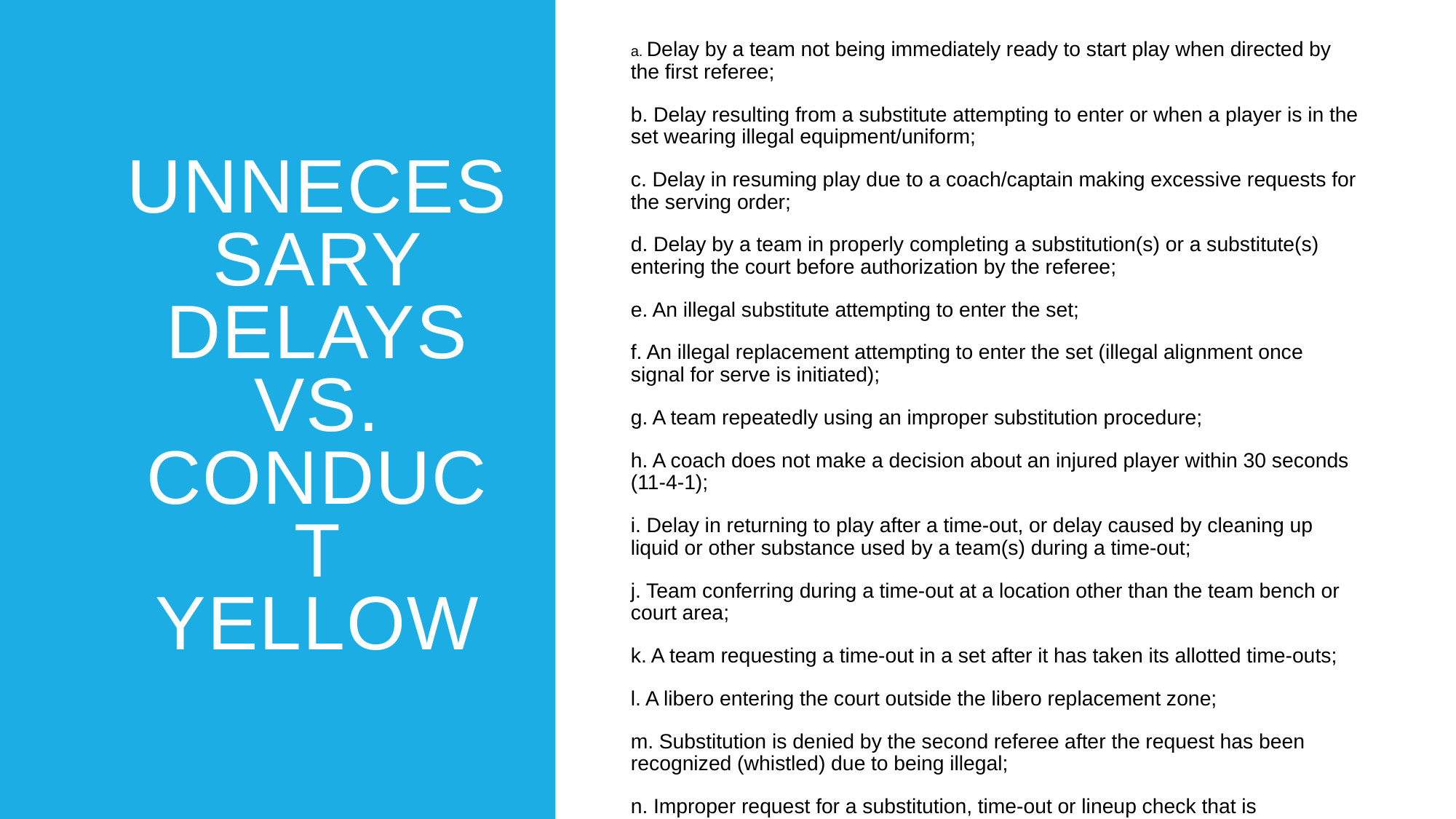

a. Delay by a team not being immediately ready to start play when directed by the first referee;
b. Delay resulting from a substitute attempting to enter or when a player is in the set wearing illegal equipment/uniform;
c. Delay in resuming play due to a coach/captain making excessive requests for the serving order;
d. Delay by a team in properly completing a substitution(s) or a substitute(s) entering the court before authorization by the referee;
e. An illegal substitute attempting to enter the set;
f. An illegal replacement attempting to enter the set (illegal alignment once signal for serve is initiated);
g. A team repeatedly using an improper substitution procedure;
h. A coach does not make a decision about an injured player within 30 seconds (11-4-1);
i. Delay in returning to play after a time-out, or delay caused by cleaning up liquid or other substance used by a team(s) during a time-out;
j. Team conferring during a time-out at a location other than the team bench or court area;
k. A team requesting a time-out in a set after it has taken its allotted time-outs;
l. A libero entering the court outside the libero replacement zone;
m. Substitution is denied by the second referee after the request has been recognized (whistled) due to being illegal;
n. Improper request for a substitution, time-out or lineup check that is acknowledged (whistled) by the referee.

# Unnecessary delays vs. Conduct yellow